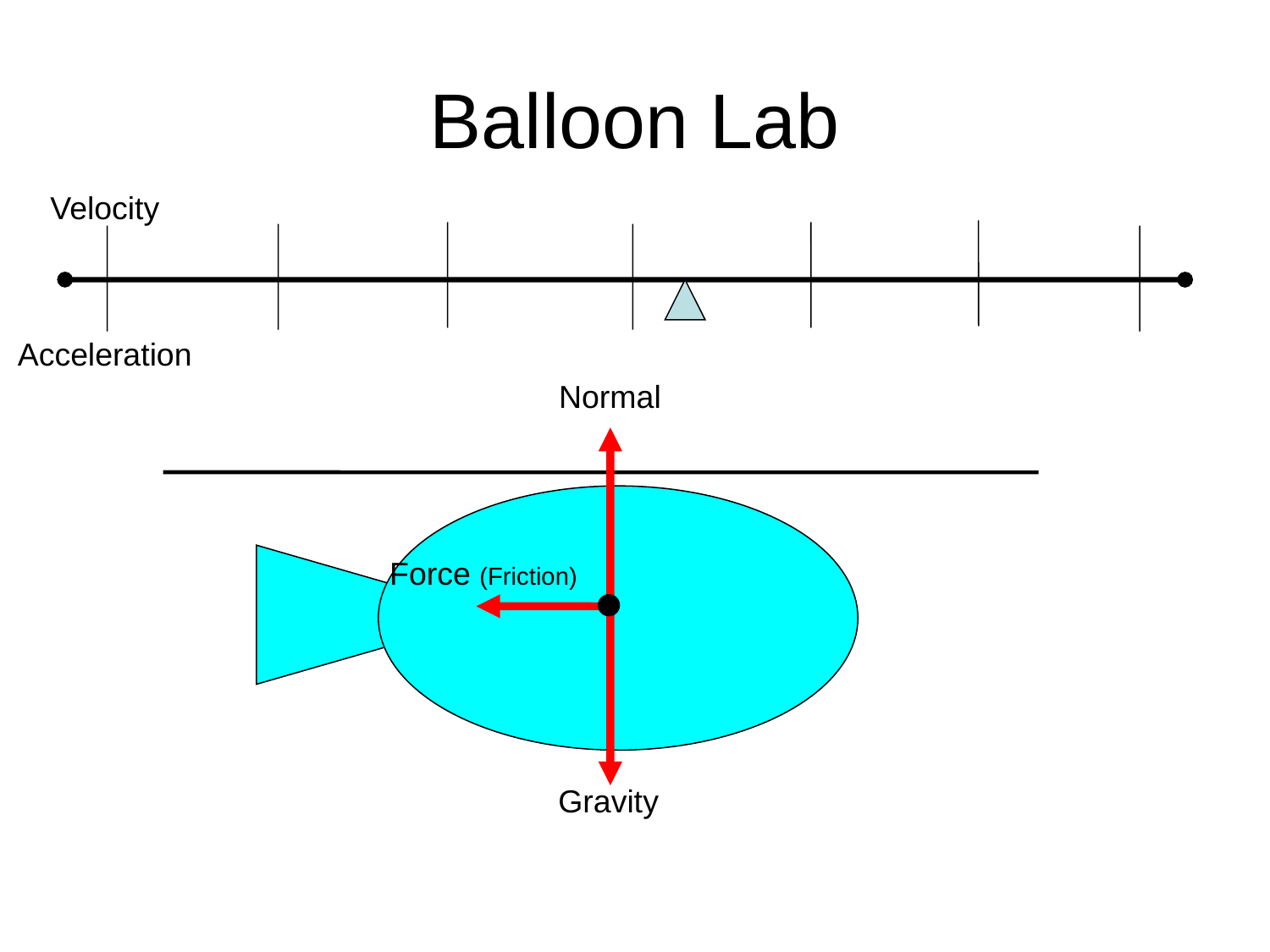

# Balloon Lab
Velocity

Acceleration
Normal

Force (Friction)

Gravity